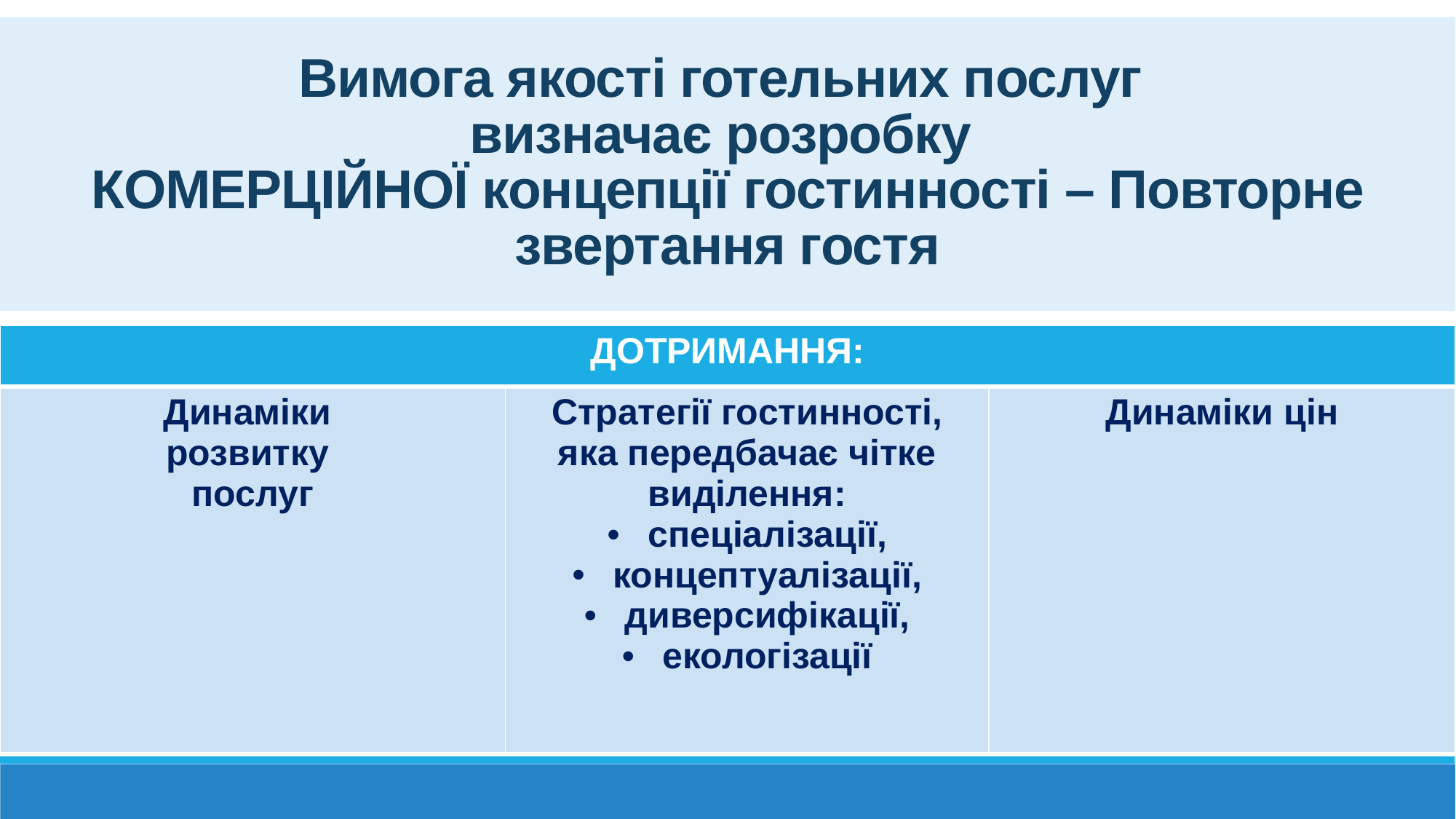

Вимога якості готельних послуг
визначає розробку
КОМЕРЦІЙНОЇ концепції гостинності – Повторне звертання гостя
| ДОТРИМАННЯ: | Комфортні вимоги | Технологічні вимоги |
| --- | --- | --- |
| Динаміки розвитку послуг | Стратегії гостинності, яка передбачає чітке виділення: спеціалізації, концептуалізації, диверсифікації, екологізації | Динаміки цін |